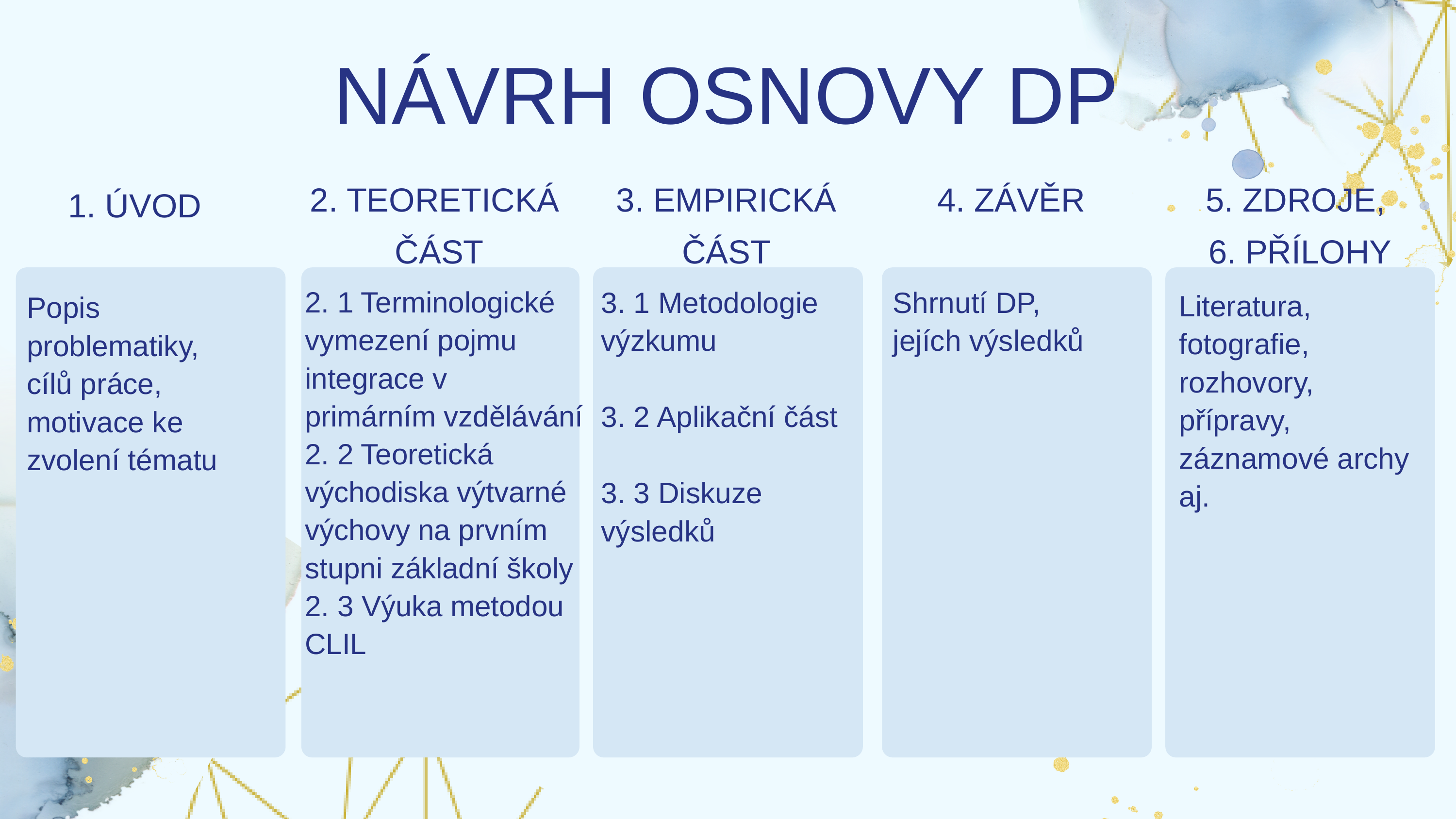

NÁVRH OSNOVY DP
2. TEORETICKÁ
ČÁST
3. EMPIRICKÁ ČÁST
4. ZÁVĚR
5. ZDROJE,
6. PŘÍLOHY
1. ÚVOD

2. 1 Terminologické vymezení pojmu integrace v primárním vzdělávání
2. 2 Teoretická východiska výtvarné výchovy na prvním stupni základní školy
2. 3 Výuka metodou CLIL

3. 1 Metodologie výzkumu

3. 2 Aplikační část

3. 3 Diskuze výsledků

Shrnutí DP, jejích výsledků
Literatura, fotografie,
rozhovory,
přípravy,
záznamové archy aj.

Popis problematiky, cílů práce, motivace ke zvolení tématu